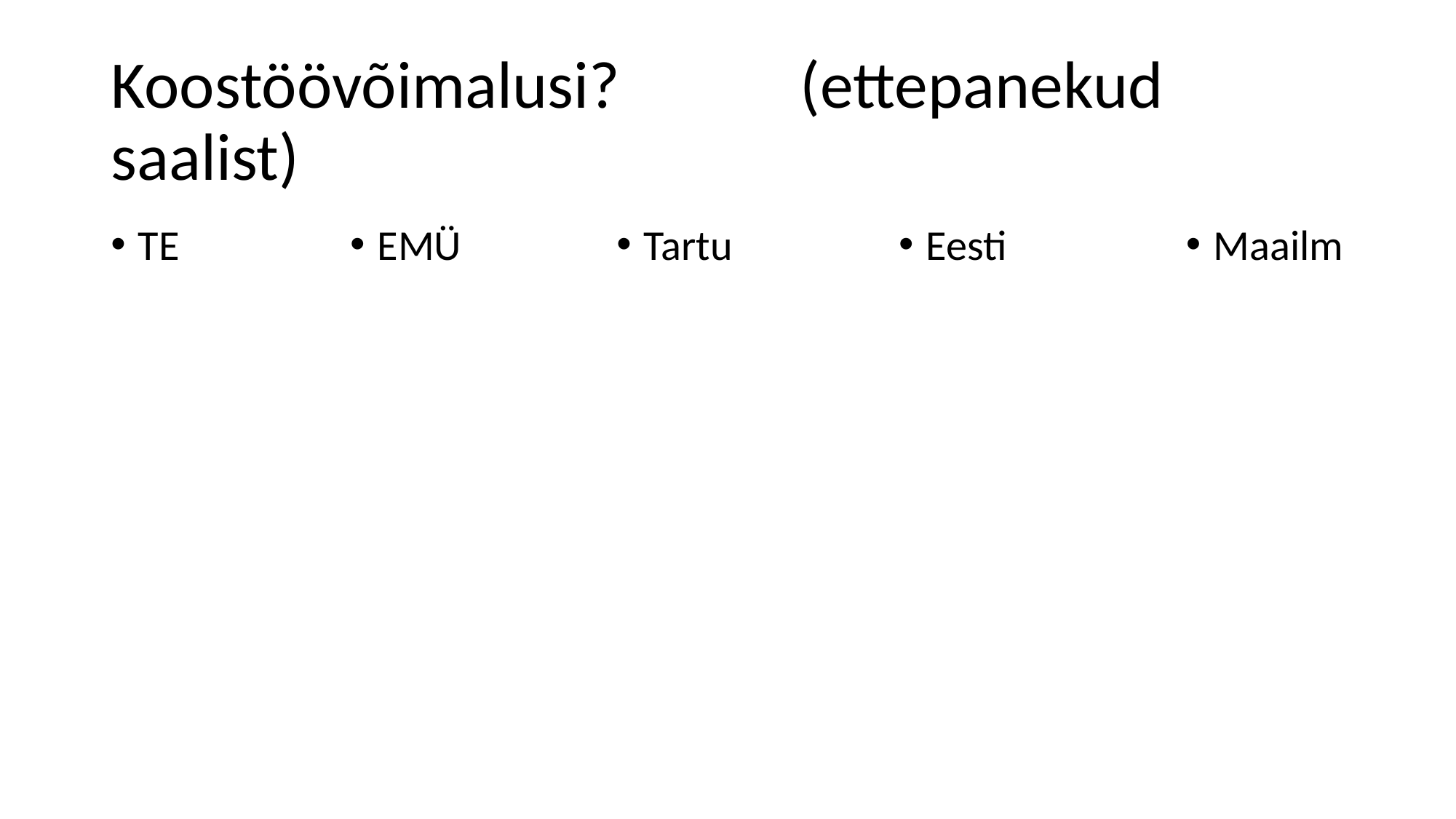

# Koostöövõimalusi?            (ettepanekud saalist)
TE

EMÜ

Tartu

Eesti

Maailm